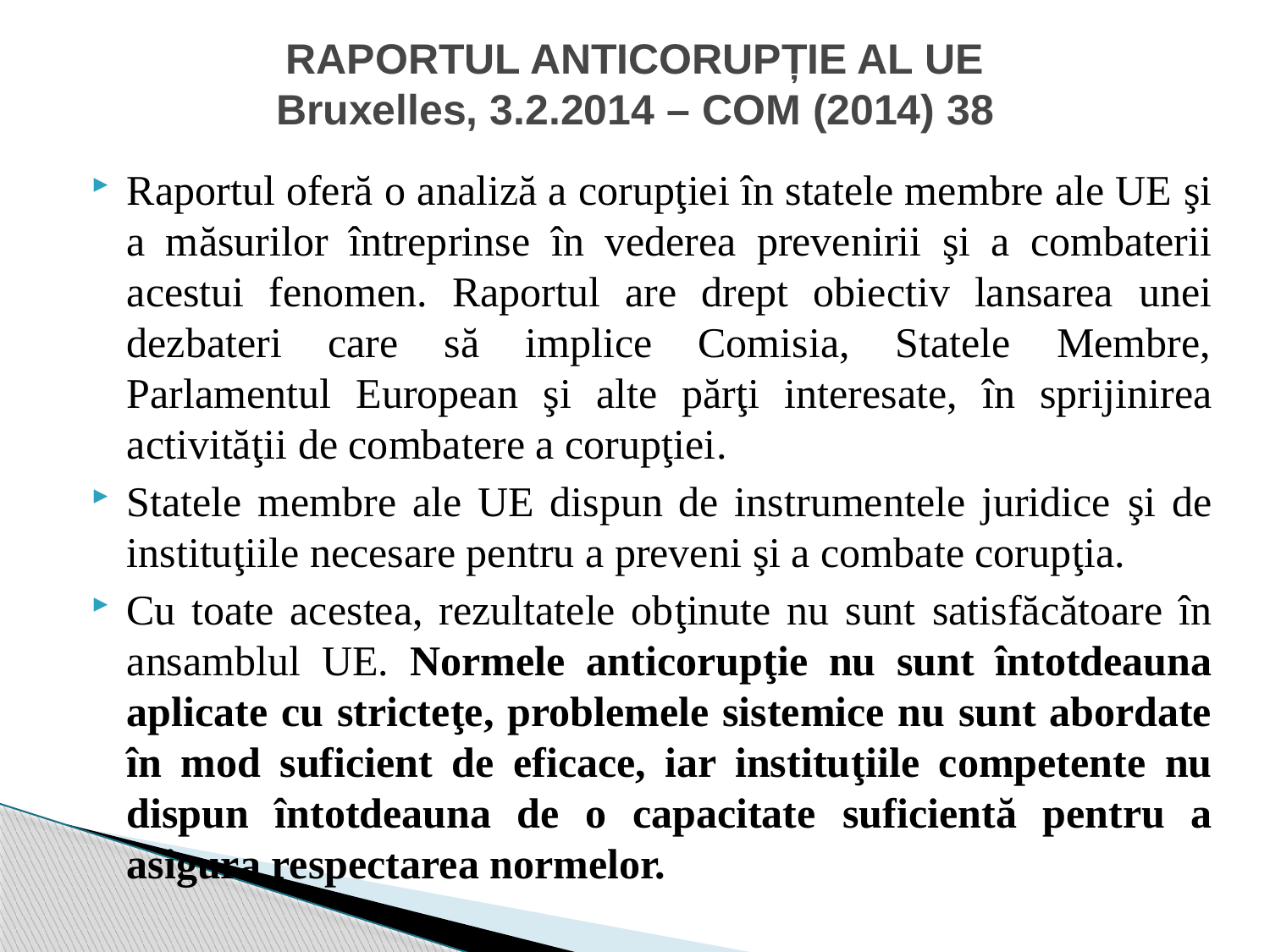

# RAPORTUL ANTICORUPȚIE AL UE Bruxelles, 3.2.2014 – COM (2014) 38
Raportul oferă o analiză a corupţiei în statele membre ale UE şi a măsurilor întreprinse în vederea prevenirii şi a combaterii acestui fenomen. Raportul are drept obiectiv lansarea unei dezbateri care să implice Comisia, Statele Membre, Parlamentul European şi alte părţi interesate, în sprijinirea activităţii de combatere a corupţiei.
Statele membre ale UE dispun de instrumentele juridice şi de instituţiile necesare pentru a preveni şi a combate corupţia.
Cu toate acestea, rezultatele obţinute nu sunt satisfăcătoare în ansamblul UE. Normele anticorupţie nu sunt întotdeauna aplicate cu stricteţe, problemele sistemice nu sunt abordate în mod suficient de eficace, iar instituţiile competente nu dispun întotdeauna de o capacitate suficientă pentru a asigura respectarea normelor.